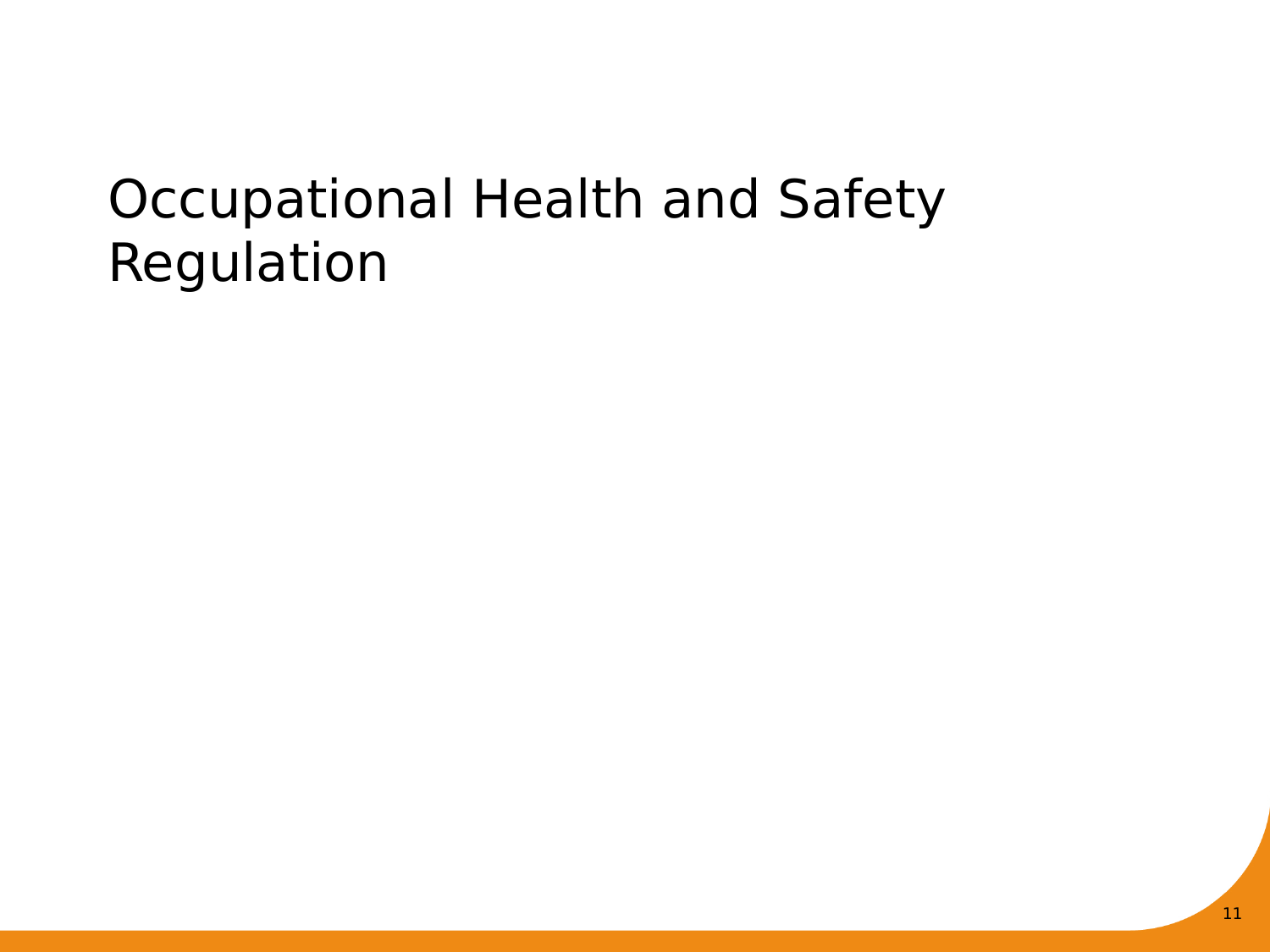

# Occupational Health and Safety Regulation

11